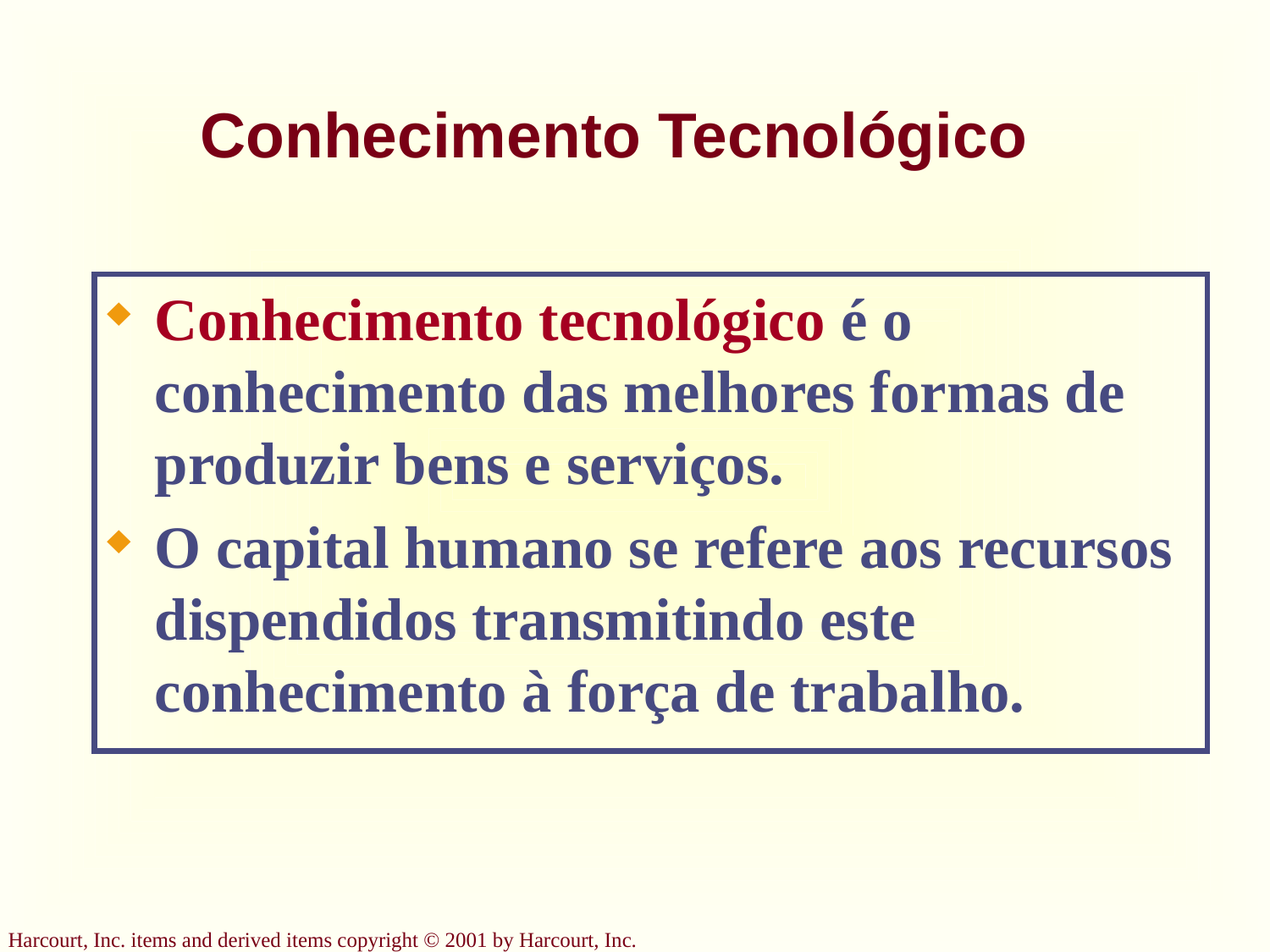

# Conhecimento Tecnológico
Conhecimento tecnológico é o conhecimento das melhores formas de produzir bens e serviços.
O capital humano se refere aos recursos dispendidos transmitindo este conhecimento à força de trabalho.